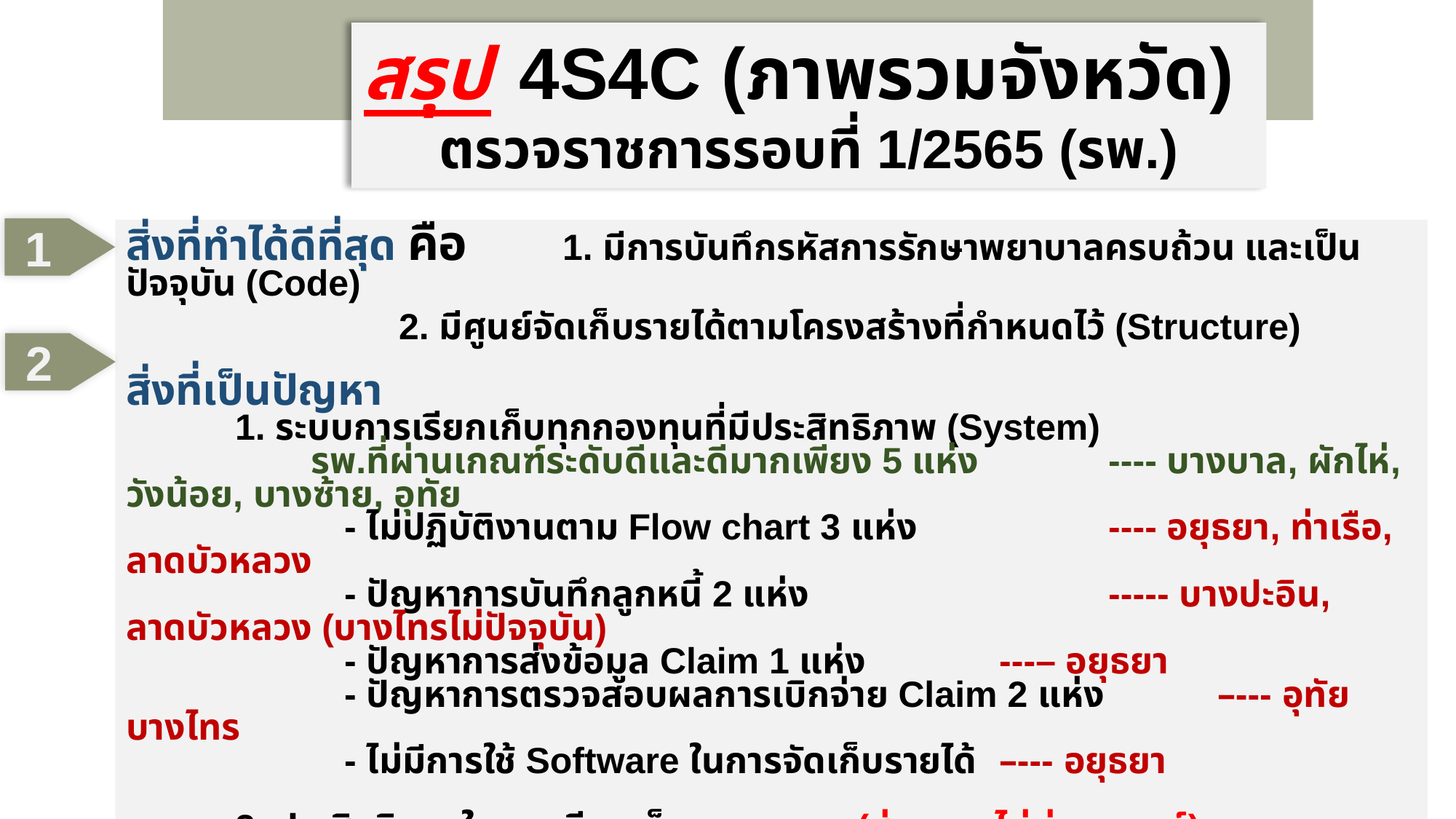

สรุป  4S4C (ภาพรวมจังหวัด)
ตรวจราชการรอบที่ 1/2565 (รพ.)
1
สิ่งที่ทำได้ดีที่สุด คือ	1. มีการบันทึกรหัสการรักษาพยาบาลครบถ้วน และเป็นปัจจุบัน (Code)
       	2. มีศูนย์จัดเก็บรายได้ตามโครงสร้างที่กำหนดไว้ (Structure)

สิ่งที่เป็นปัญหา
	1. ระบบการเรียกเก็บทุกกองทุนที่มีประสิทธิภาพ (System)
	        รพ.ที่ผ่านเกณฑ์ระดับดีและดีมากเพียง 5 แห่ง  		---- บางบาล, ผักไห่, วังน้อย, บางซ้าย, อุทัย
		- ไม่ปฏิบัติงานตาม Flow chart 3 แห่ง 		---- อยุธยา, ท่าเรือ, ลาดบัวหลวง
		- ปัญหาการบันทึกลูกหนี้ 2 แห่ง			----- บางปะอิน, ลาดบัวหลวง (บางไทรไม่ปัจจุบัน)
		- ปัญหาการส่งข้อมูล Claim 1 แห่ง 		---– อยุธยา
		- ปัญหาการตรวจสอบผลการเบิกจ่าย Claim 2 แห่ง 	–--- อุทัย บางไทร
		- ไม่มีการใช้ Software ในการจัดเก็บรายได้ 	–--- อยุธยา

	2. ประสิทธิภาพในการเรียกเก็บทุกกองทุน (ส่วนมากไม่ผ่านเกณฑ์)
		- UC ⩽ 60 วัน ทำได้ 5 แห่ง  			---- บางบาล, ผักไห่, วังน้อย, บางซ้าย, อุทัย
		- ข้าราชการ ⩽ 60 วัน ทำได้ 1 แห่ง  		---- บางปะอิน
		- ประกันสังคม ⩽ 120 วัน 			---- ทุก รพ.ทำไม่ได้
2